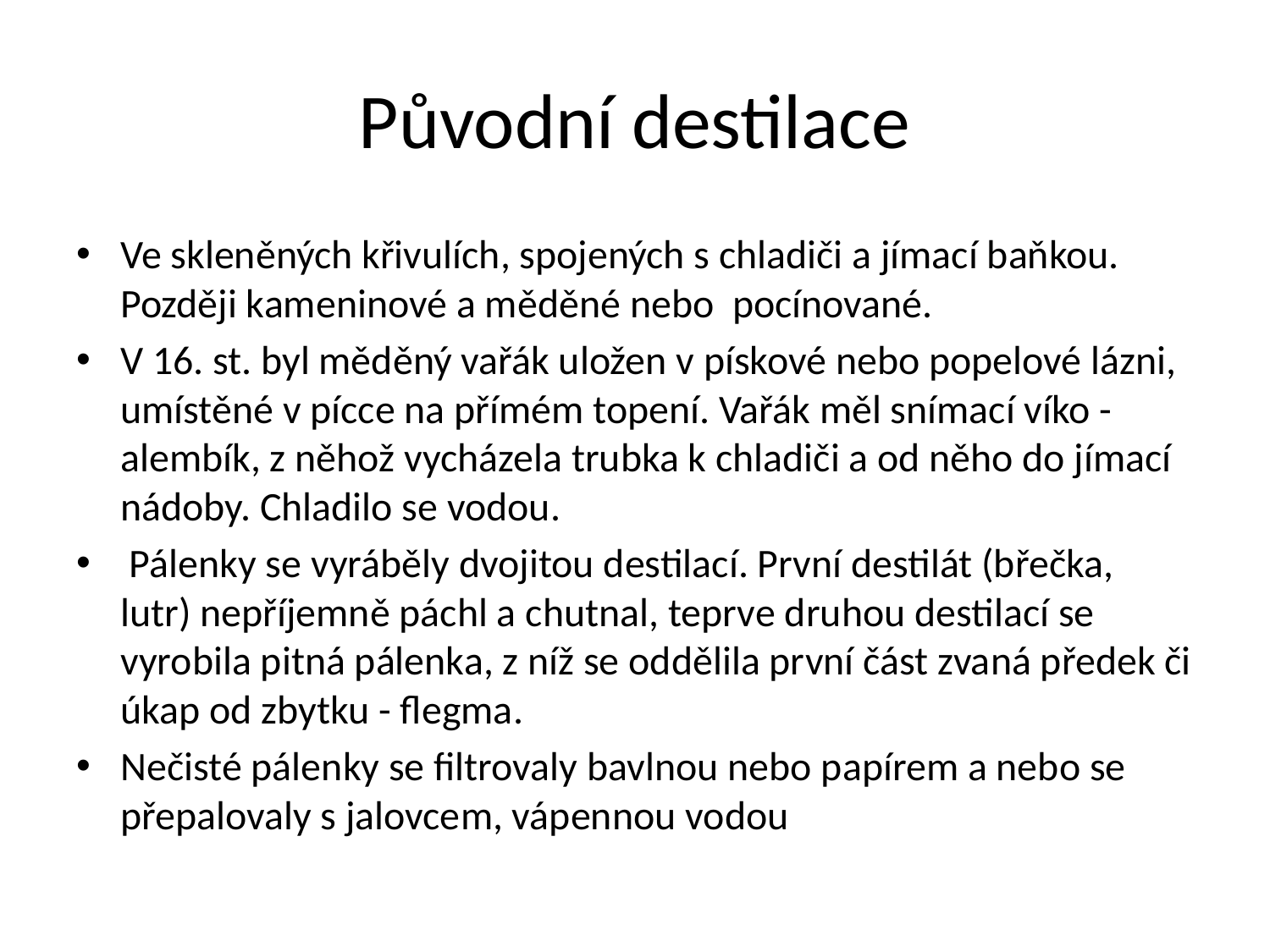

# Původní destilace
Ve skleněných křivulích, spojených s chladiči a jímací baňkou. Později kameninové a měděné nebo  pocínované.
V 16. st. byl měděný vařák uložen v pískové nebo popelové lázni, umístěné v pícce na přímém topení. Vařák měl snímací víko - alembík, z něhož vycházela trubka k chladiči a od něho do jímací nádoby. Chladilo se vodou.
 Pálenky se vyráběly dvojitou destilací. První destilát (břečka, lutr) nepříjemně páchl a chutnal, teprve druhou destilací se vyrobila pitná pálenka, z níž se oddělila první část zvaná předek či úkap od zbytku - flegma.
Nečisté pálenky se filtrovaly bavlnou nebo papírem a nebo se přepalovaly s jalovcem, vápennou vodou